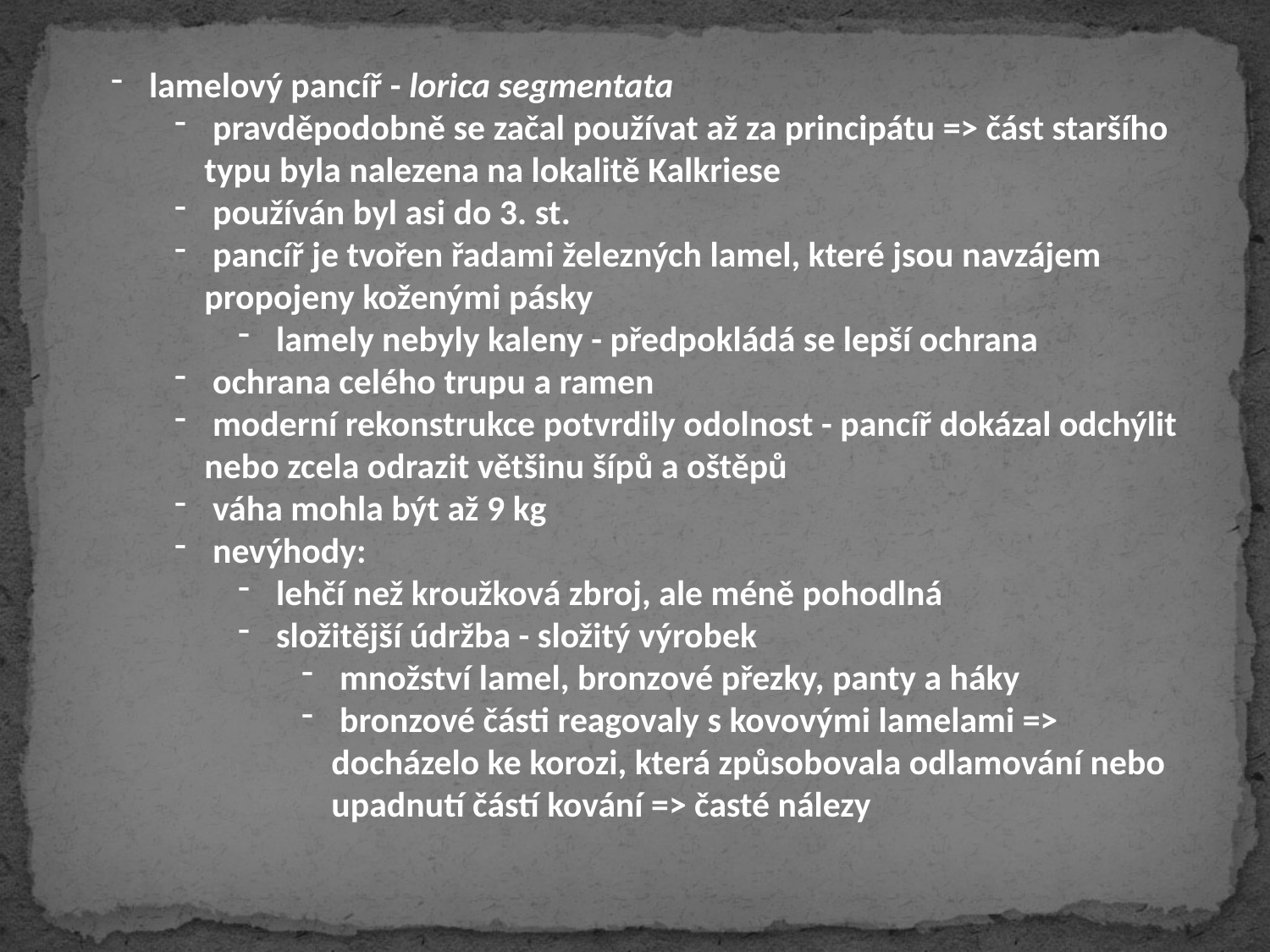

lamelový pancíř - lorica segmentata
 pravděpodobně se začal používat až za principátu => část staršího typu byla nalezena na lokalitě Kalkriese
 používán byl asi do 3. st.
 pancíř je tvořen řadami železných lamel, které jsou navzájem propojeny koženými pásky
 lamely nebyly kaleny - předpokládá se lepší ochrana
 ochrana celého trupu a ramen
 moderní rekonstrukce potvrdily odolnost - pancíř dokázal odchýlit nebo zcela odrazit většinu šípů a oštěpů
 váha mohla být až 9 kg
 nevýhody:
 lehčí než kroužková zbroj, ale méně pohodlná
 složitější údržba - složitý výrobek
 množství lamel, bronzové přezky, panty a háky
 bronzové části reagovaly s kovovými lamelami => docházelo ke korozi, která způsobovala odlamování nebo upadnutí částí kování => časté nálezy